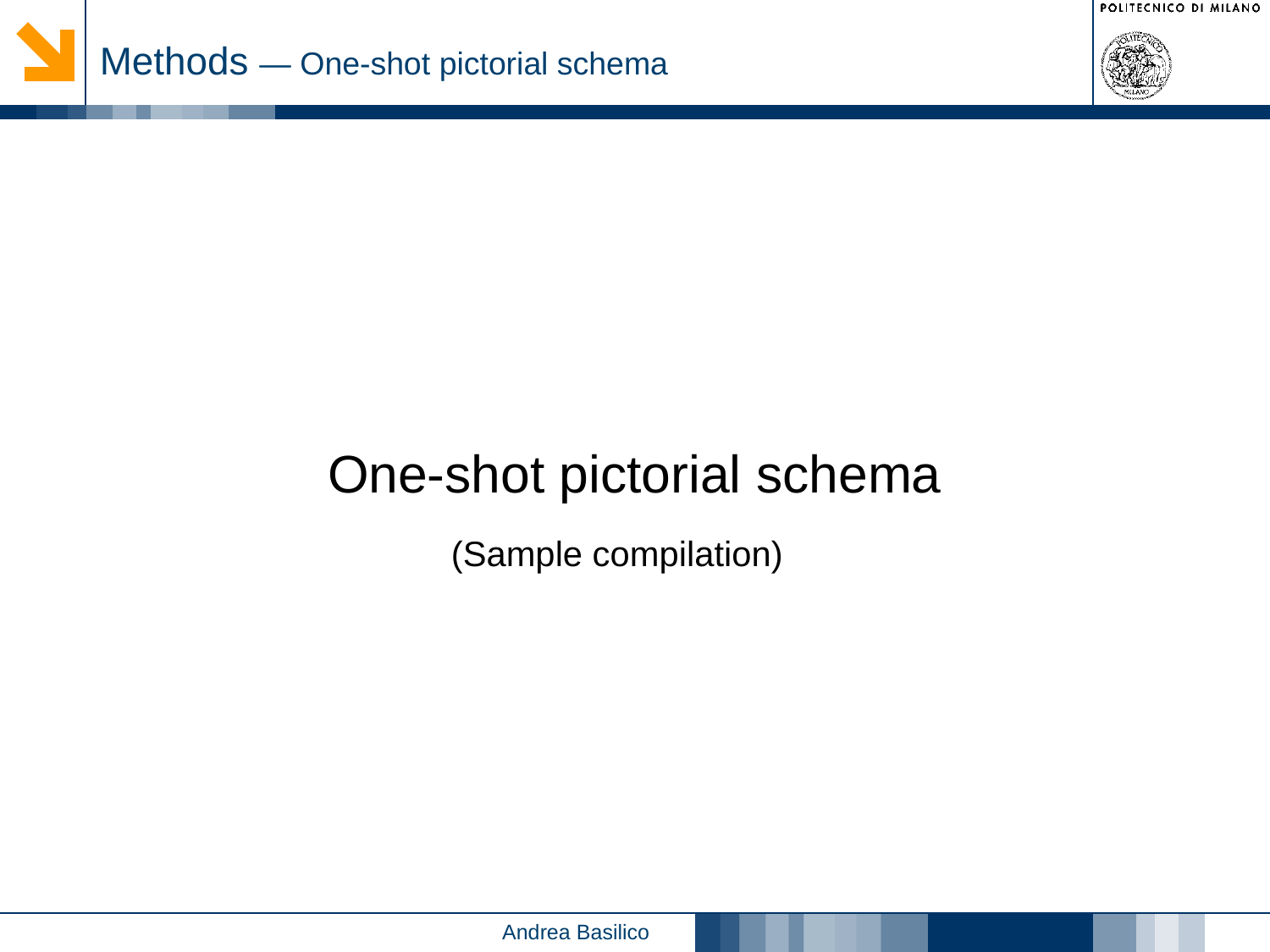

Methods — One-shot pictorial schema
One-shot pictorial schema
(Sample compilation)
2